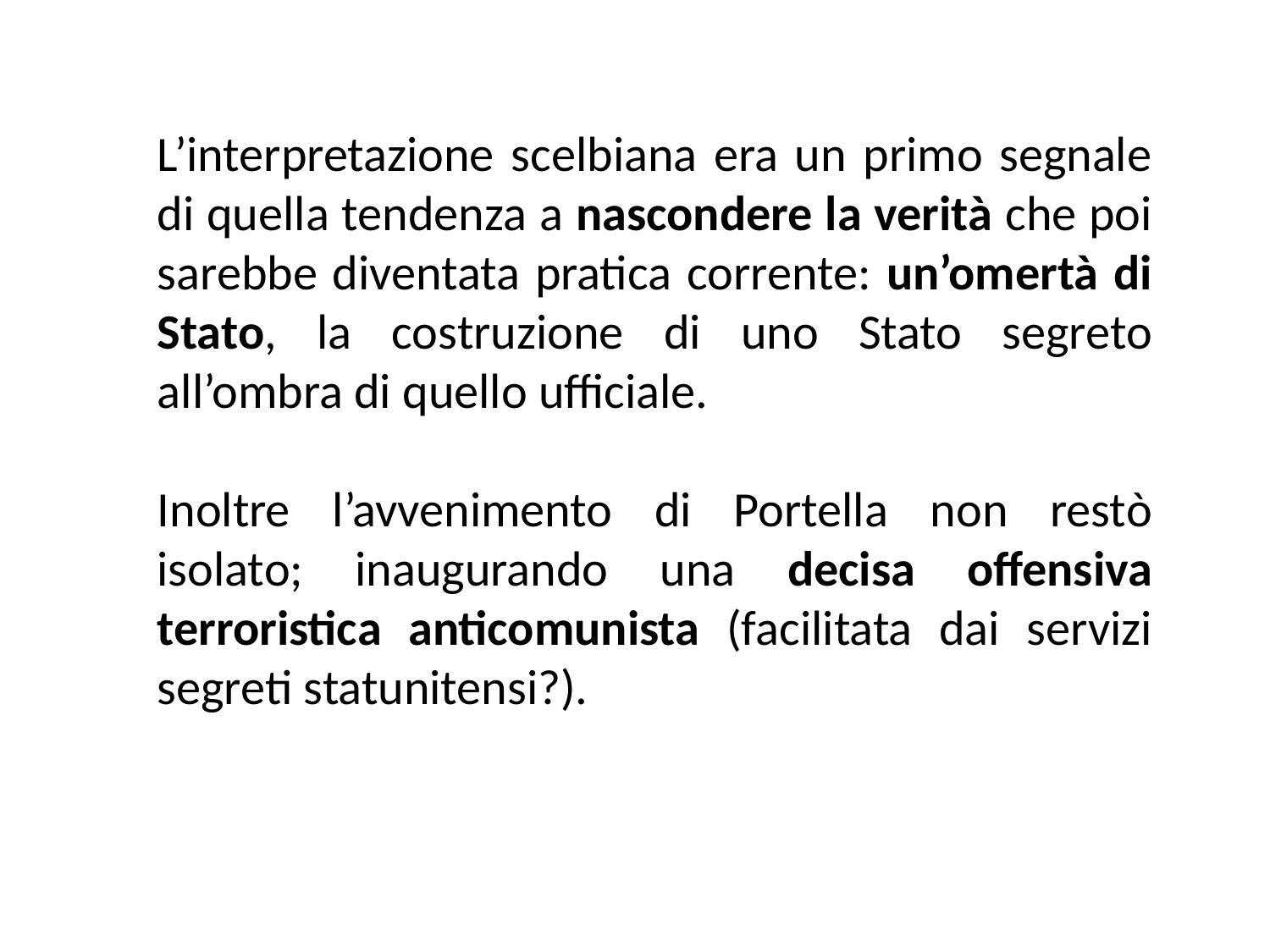

L’interpretazione scelbiana era un primo segnale di quella tendenza a nascondere la verità che poi sarebbe diventata pratica corrente: un’omertà di Stato, la costruzione di uno Stato segreto all’ombra di quello ufficiale.

Inoltre l’avvenimento di Portella non restò isolato; inaugurando una decisa offensiva terroristica anticomunista (facilitata dai servizi segreti statunitensi?).